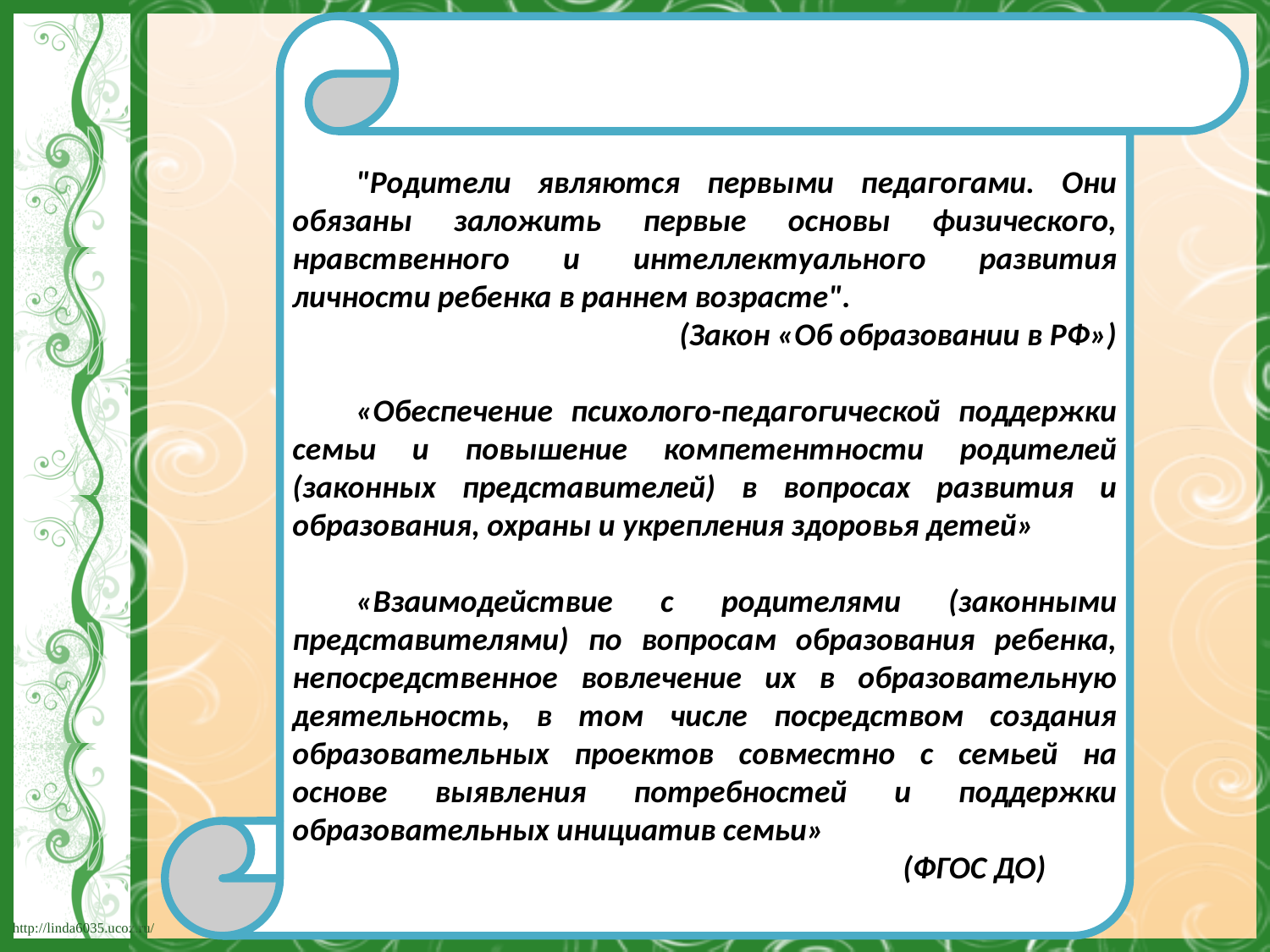

"Родители являются первыми педагогами. Они обязаны заложить первые основы физического, нравственного и интеллектуального развития личности ребенка в раннем возрасте".
(Закон «Об образовании в РФ»)

«Обеспечение психолого-педагогической поддержки семьи и повышение компетентности родителей (законных представителей) в вопросах развития и образования, охраны и укрепления здоровья детей»

«Взаимодействие с родителями (законными представителями) по вопросам образования ребенка, непосредственное вовлечение их в образовательную деятельность, в том числе посредством создания образовательных проектов совместно с семьей на основе выявления потребностей и поддержки образовательных инициатив семьи»
                                                                            (ФГОС ДО)